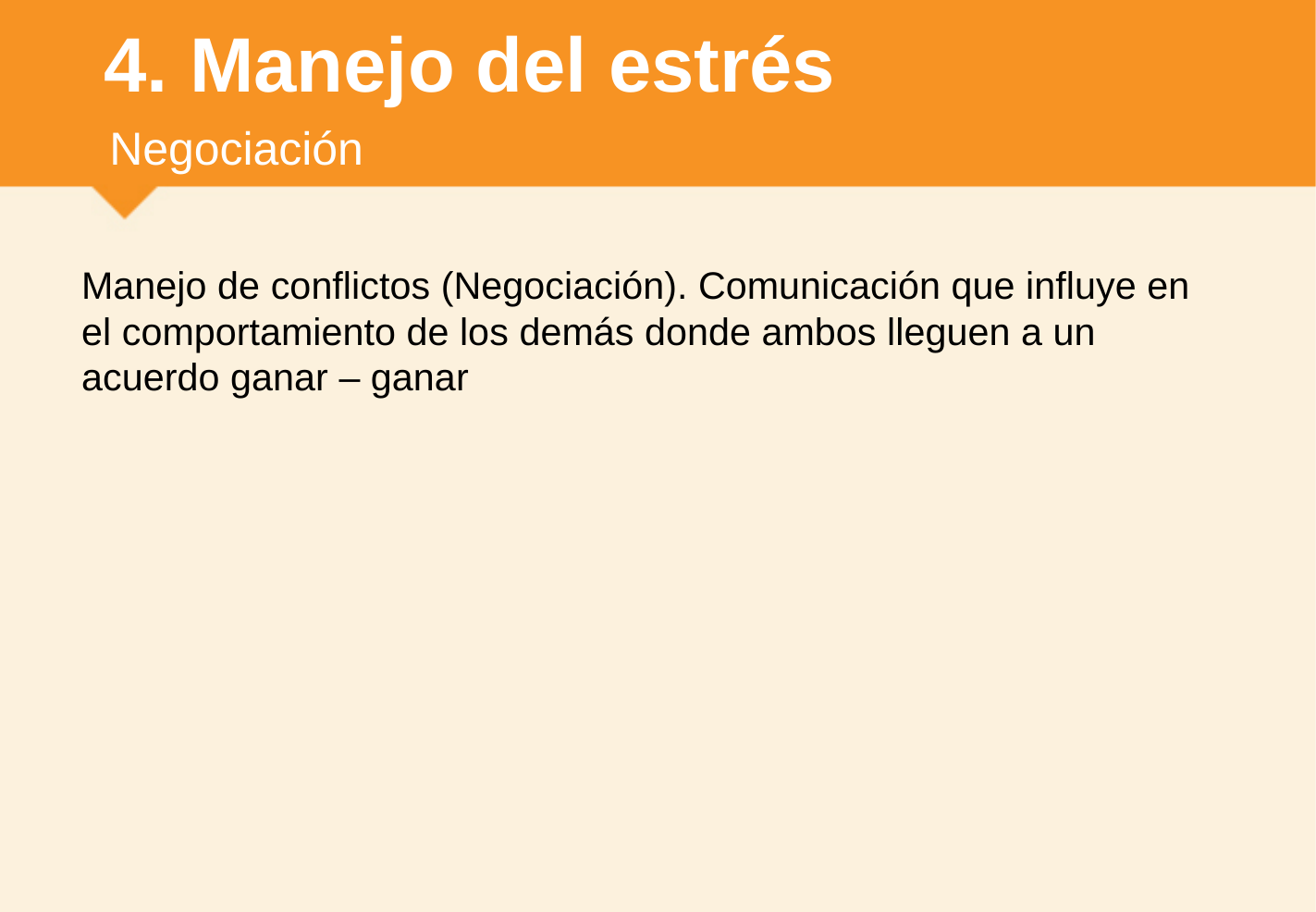

# 4. Manejo del estrés
Negociación

Manejo de conflictos (Negociación). Comunicación que influye en el comportamiento de los demás donde ambos lleguen a un acuerdo ganar – ganar